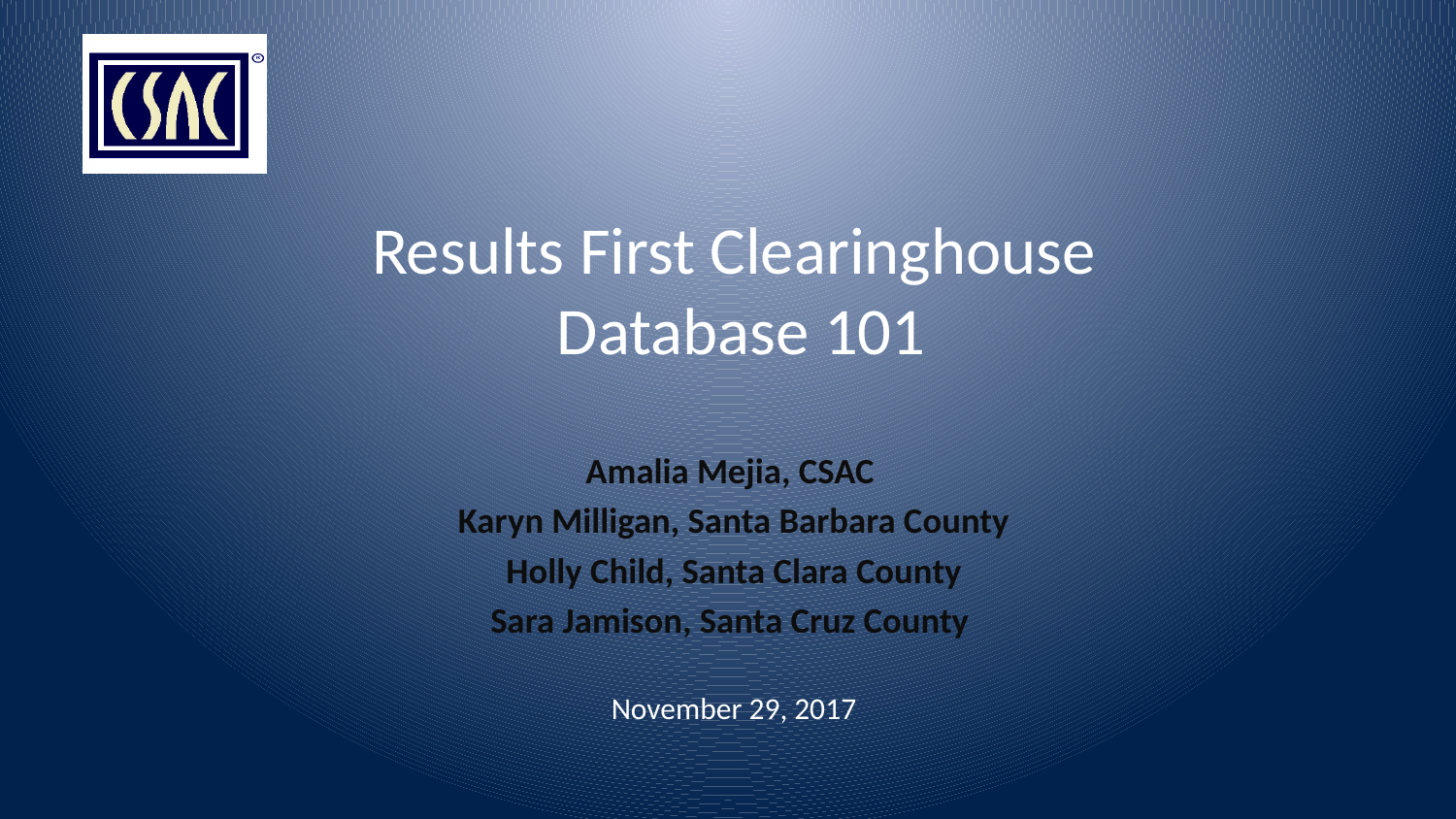

# Results First Clearinghouse Database 101

Amalia Mejia, CSAC
Karyn Milligan, Santa Barbara County
Holly Child, Santa Clara County
Sara Jamison, Santa Cruz County

November 29, 2017